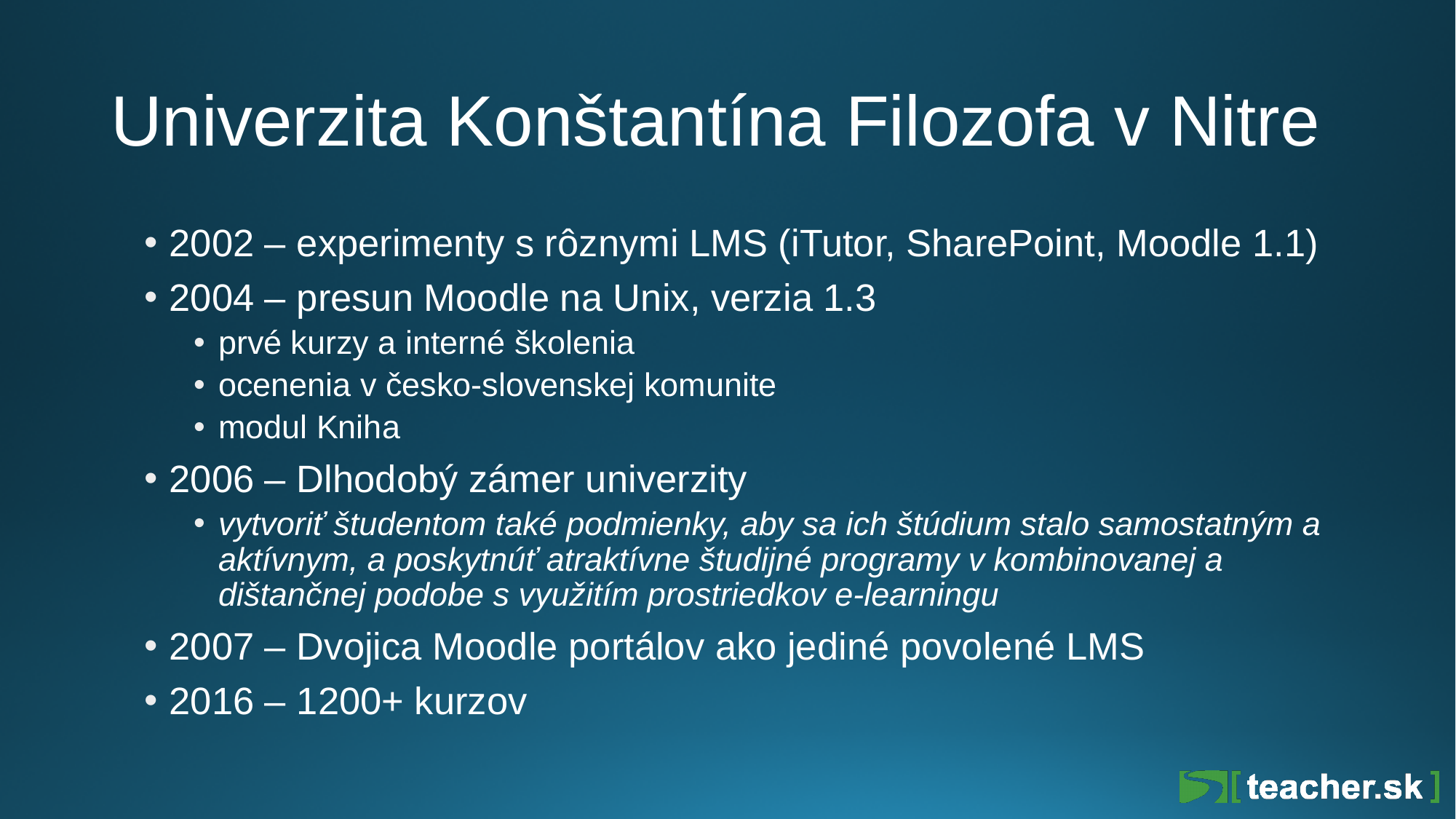

# Univerzita Konštantína Filozofa v Nitre
2002 – experimenty s rôznymi LMS (iTutor, SharePoint, Moodle 1.1)
2004 – presun Moodle na Unix, verzia 1.3
prvé kurzy a interné školenia
ocenenia v česko-slovenskej komunite
modul Kniha
2006 – Dlhodobý zámer univerzity
vytvoriť študentom také podmienky, aby sa ich štúdium stalo samostatným a aktívnym, a poskytnúť atraktívne študijné programy v kombinovanej a dištančnej podobe s využitím prostriedkov e-learningu
2007 – Dvojica Moodle portálov ako jediné povolené LMS
2016 – 1200+ kurzov